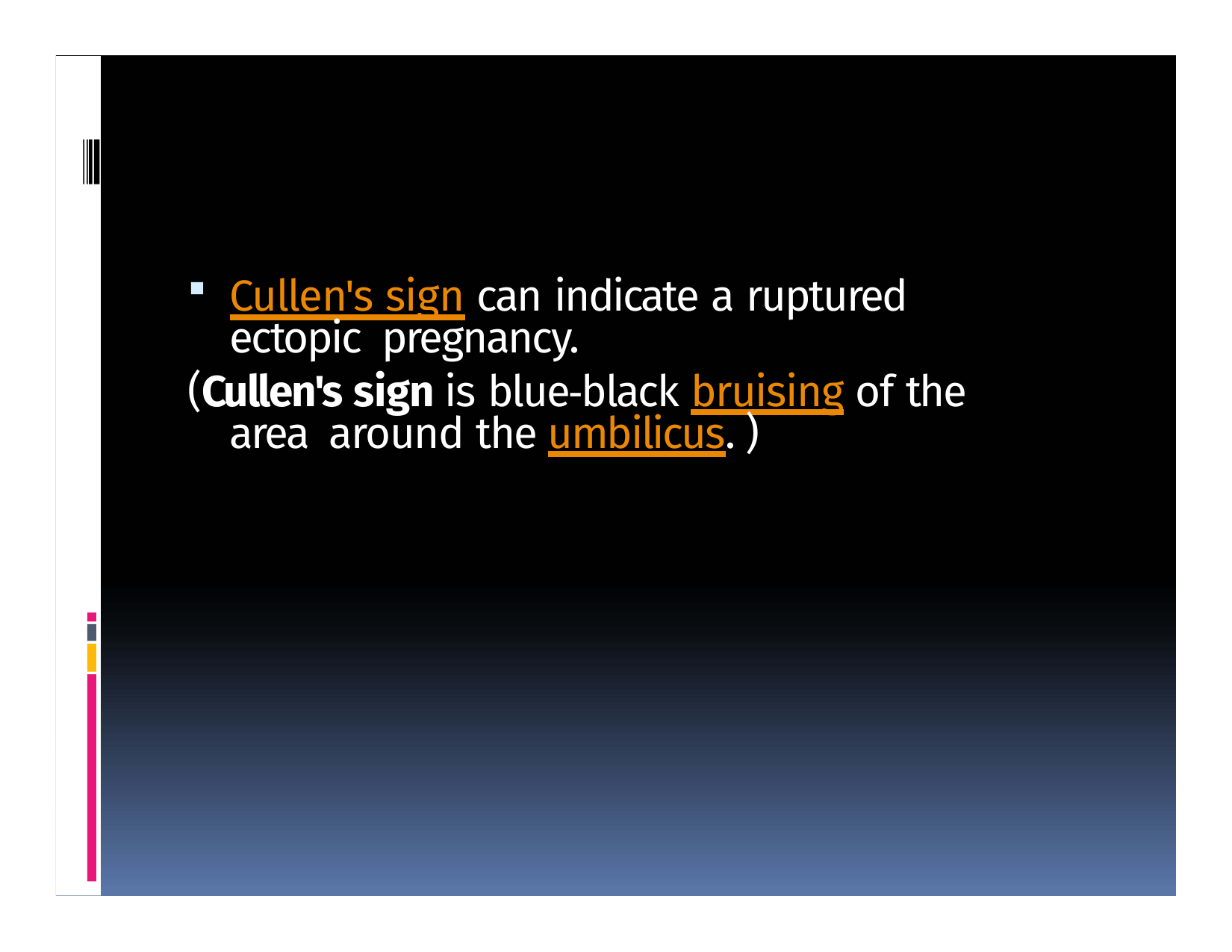

Cullen's sign can indicate a ruptured ectopic  pregnancy.
(Cullen's sign is blue‐black bruising of the area  around the umbilicus. )